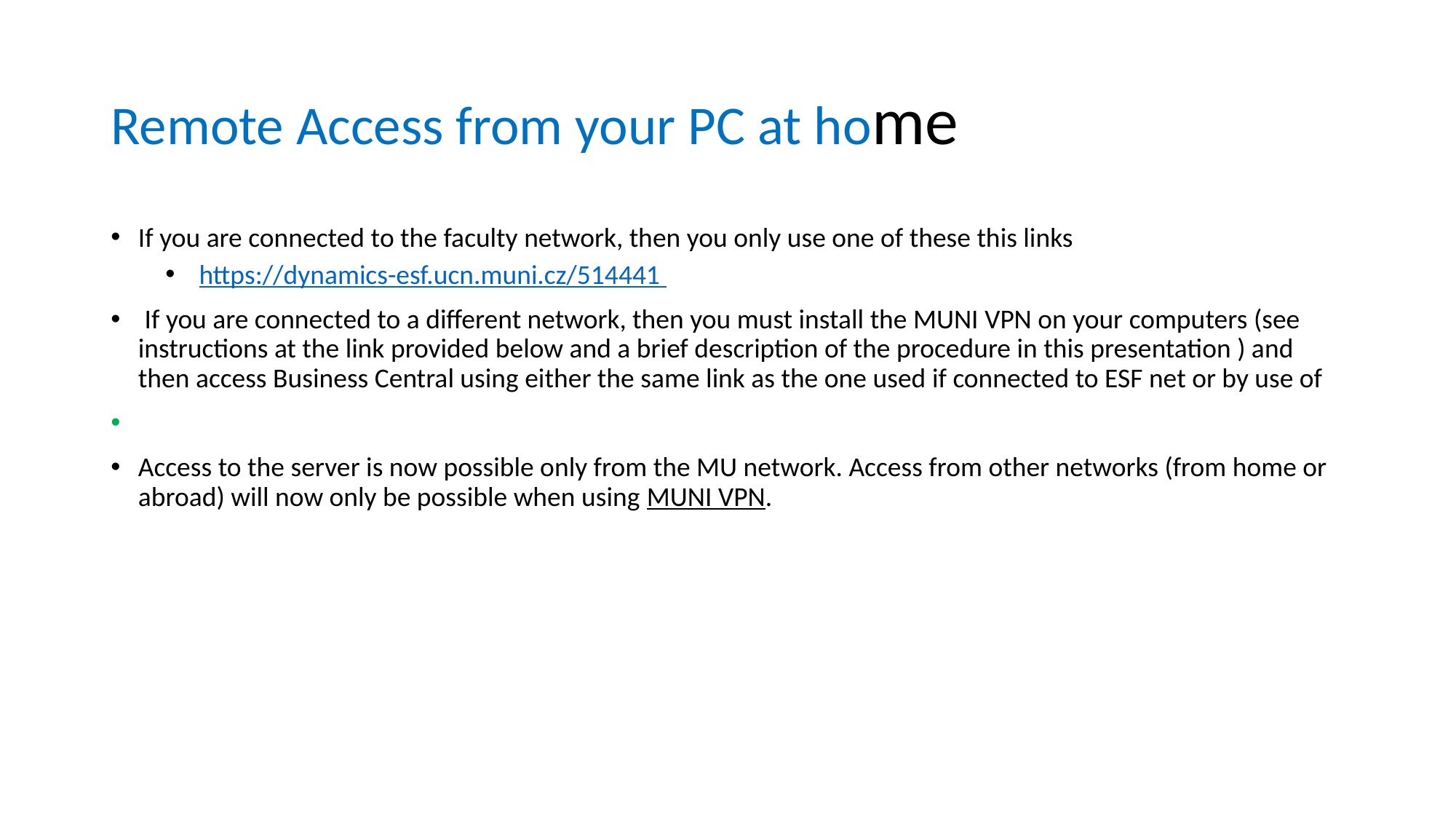

# Remote Access from your PC at home
If you are connected to the faculty network, then you only use one of these this links
 https://dynamics-esf.ucn.muni.cz/514441
 If you are connected to a different network, then you must install the MUNI VPN on your computers (see instructions at the link provided below and a brief description of the procedure in this presentation ) and then access Business Central using either the same link as the one used if connected to ESF net or by use of

Access to the server is now possible only from the MU network. Access from other networks (from home or abroad) will now only be possible when using MUNI VPN.